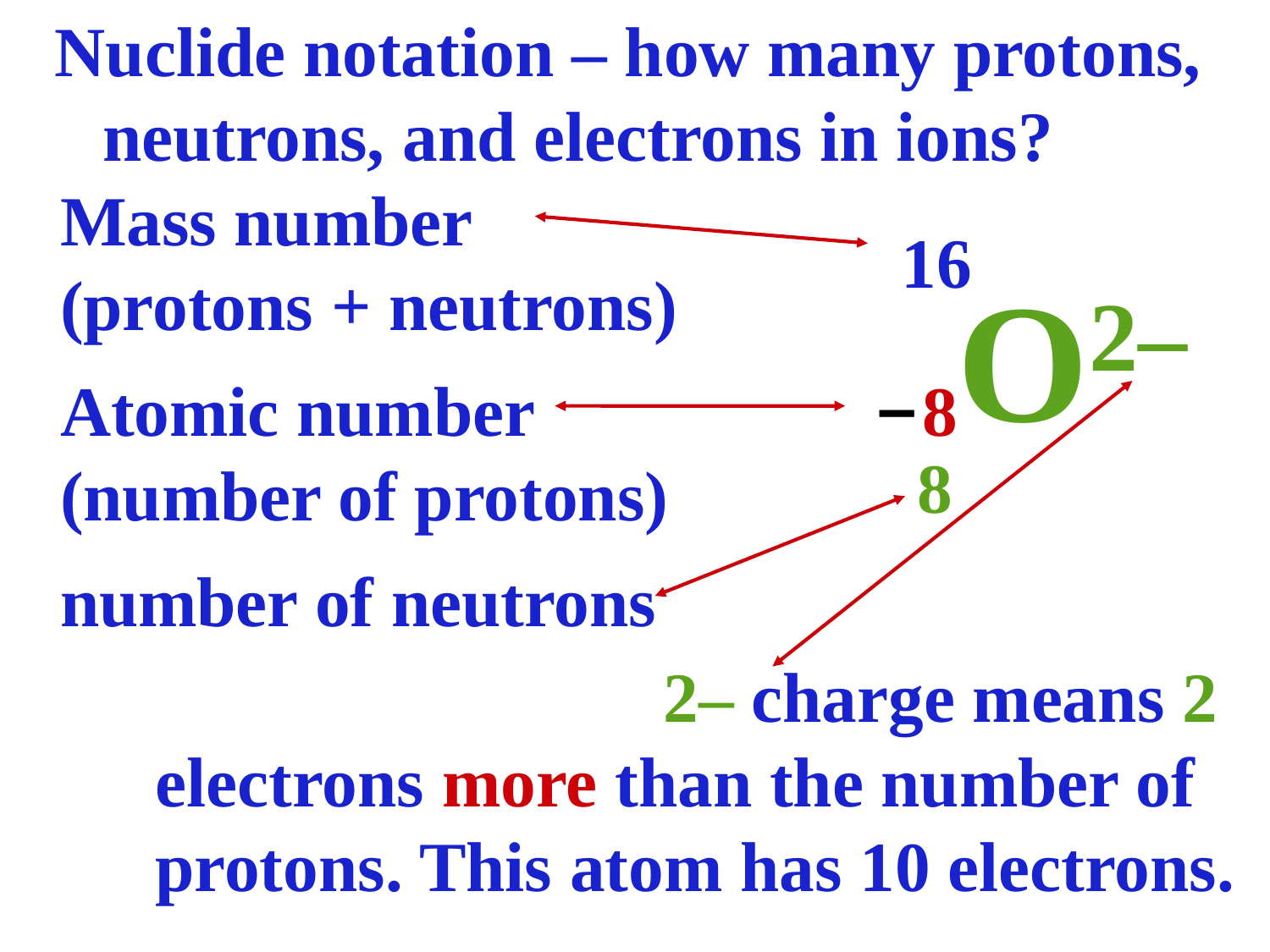

Nuclide notation – how many protons, neutrons, and electrons in ions?
	Mass number
	(protons + neutrons)
16

O2–
–
	Atomic number
	(number of protons)
8

8

	number of neutrons
					2– charge means 2 electrons more than the number of protons. This atom has 10 electrons.